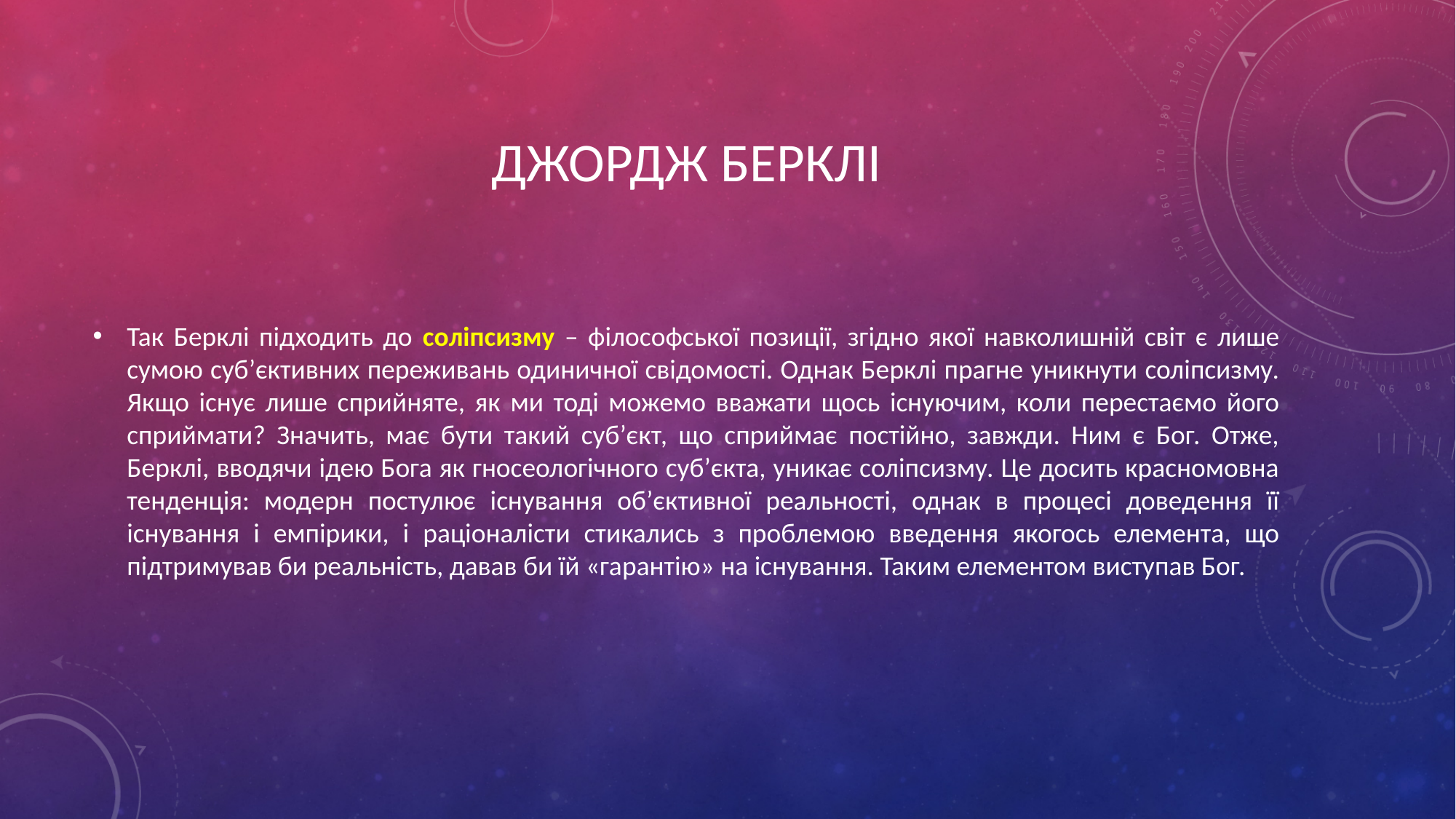

# Джордж Берклі
Так Берклі підходить до соліпсизму – філософської позиції, згідно якої навколишній світ є лише сумою суб’єктивних переживань одиничної свідомості. Однак Берклі прагне уникнути соліпсизму. Якщо існує лише сприйняте, як ми тоді можемо вважати щось існуючим, коли перестаємо його сприймати? Значить, має бути такий суб’єкт, що сприймає постійно, завжди. Ним є Бог. Отже, Берклі, вводячи ідею Бога як гносеологічного суб’єкта, уникає соліпсизму. Це досить красномовна тенденція: модерн постулює існування об’єктивної реальності, однак в процесі доведення її існування і емпірики, і раціоналісти стикались з проблемою введення якогось елемента, що підтримував би реальність, давав би їй «гарантію» на існування. Таким елементом виступав Бог.